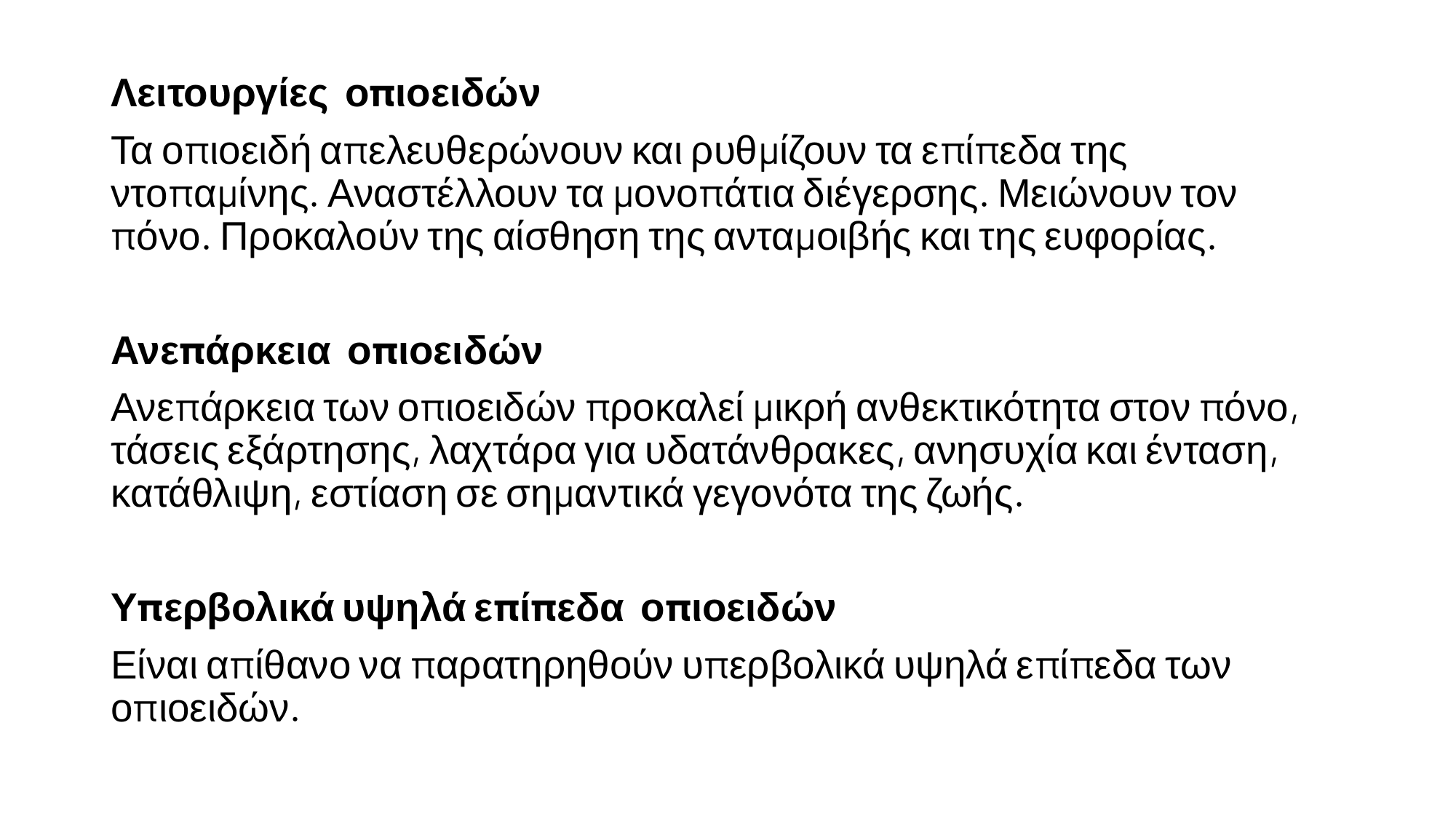

Λειτουργίες  οπιοειδών
Τα οπιοειδή απελευθερώνουν και ρυθμίζουν τα επίπεδα της ντοπαμίνης. Αναστέλλουν τα μονοπάτια διέγερσης. Μειώνουν τον πόνο. Προκαλούν της αίσθηση της ανταμοιβής και της ευφορίας.

Ανεπάρκεια  οπιοειδών
Ανεπάρκεια των οπιοειδών προκαλεί μικρή ανθεκτικότητα στον πόνο, τάσεις εξάρτησης, λαχτάρα για υδατάνθρακες, ανησυχία και ένταση, κατάθλιψη, εστίαση σε σημαντικά γεγονότα της ζωής.

Υπερβολικά υψηλά επίπεδα  οπιοειδών
Είναι απίθανο να παρατηρηθούν υπερβολικά υψηλά επίπεδα των οπιοειδών.